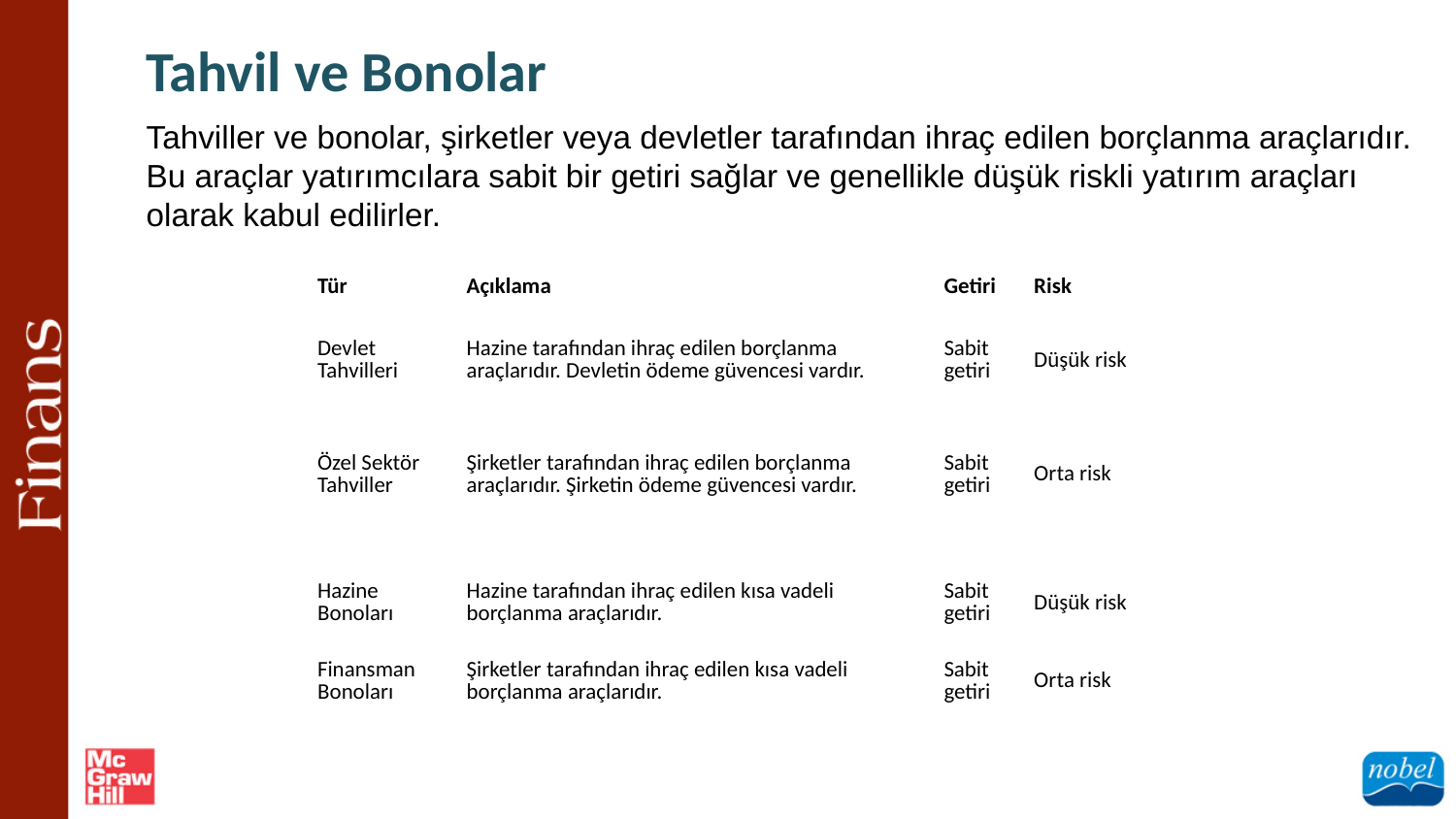

Tahvil ve Bonolar
Tahviller ve bonolar, şirketler veya devletler tarafından ihraç edilen borçlanma araçlarıdır. Bu araçlar yatırımcılara sabit bir getiri sağlar ve genellikle düşük riskli yatırım araçları olarak kabul edilirler.
| Tür | Açıklama | Getiri | Risk |
| --- | --- | --- | --- |
| Devlet Tahvilleri | Hazine tarafından ihraç edilen borçlanma araçlarıdır. Devletin ödeme güvencesi vardır. | Sabit getiri | Düşük risk |
| Özel Sektör Tahviller | Şirketler tarafından ihraç edilen borçlanma araçlarıdır. Şirketin ödeme güvencesi vardır. | Sabit getiri | Orta risk |
|  |  |  |  |
| Hazine Bonoları | Hazine tarafından ihraç edilen kısa vadeli borçlanma araçlarıdır. | Sabit getiri | Düşük risk |
| Finansman Bonoları | Şirketler tarafından ihraç edilen kısa vadeli borçlanma araçlarıdır. | Sabit getiri | Orta risk |